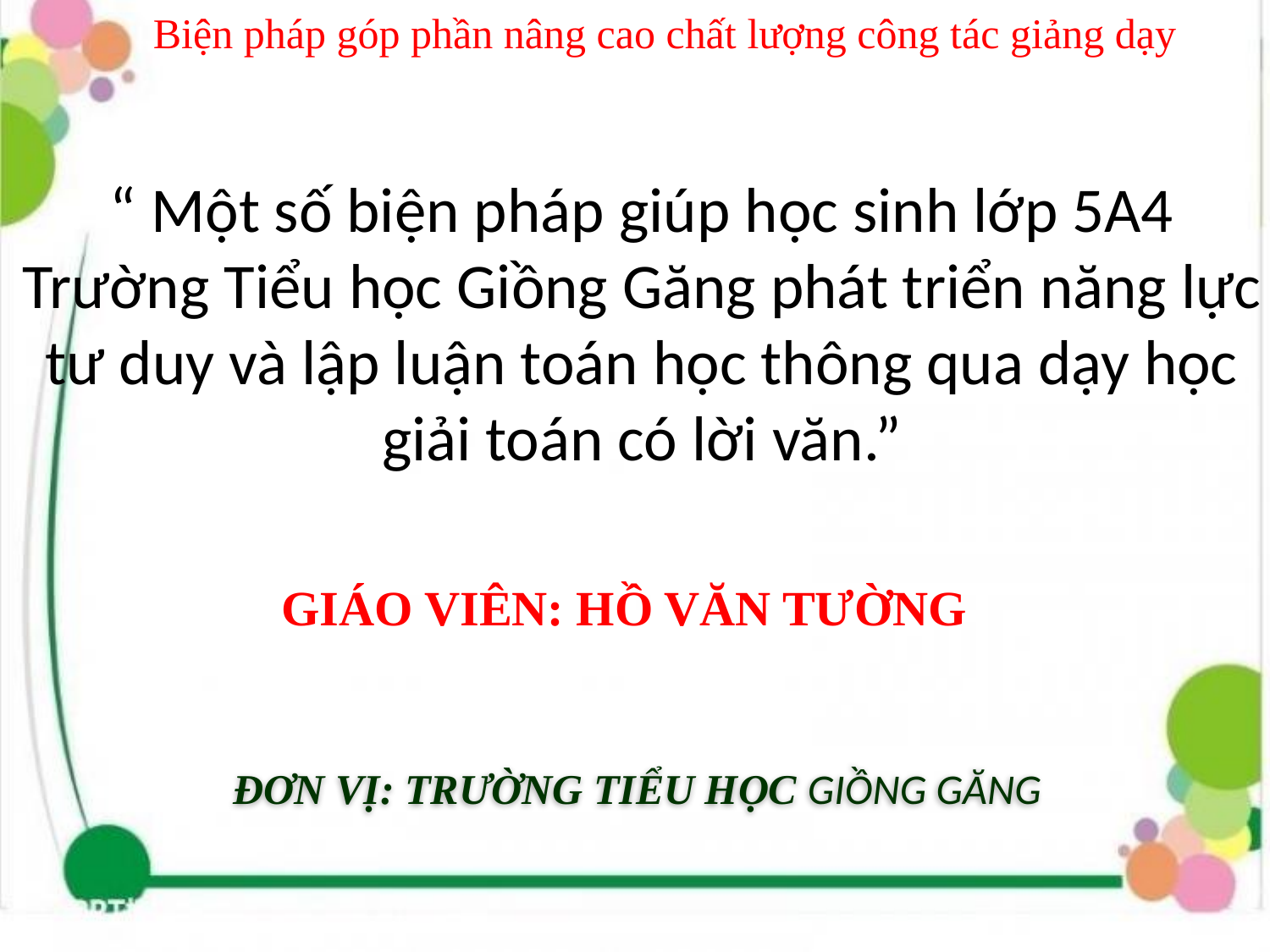

Biện pháp góp phần nâng cao chất lượng công tác giảng dạy

“ Một số biện pháp giúp học sinh lớp 5A4 Trường Tiểu học Giồng Găng phát triển năng lực tư duy và lập luận toán học thông qua dạy học giải toán có lời văn.”
GIÁO VIÊN: HỒ VĂN TƯỜNG
ĐƠN VỊ: TRƯỜNG TIỂU HỌC GIỒNG GĂNG